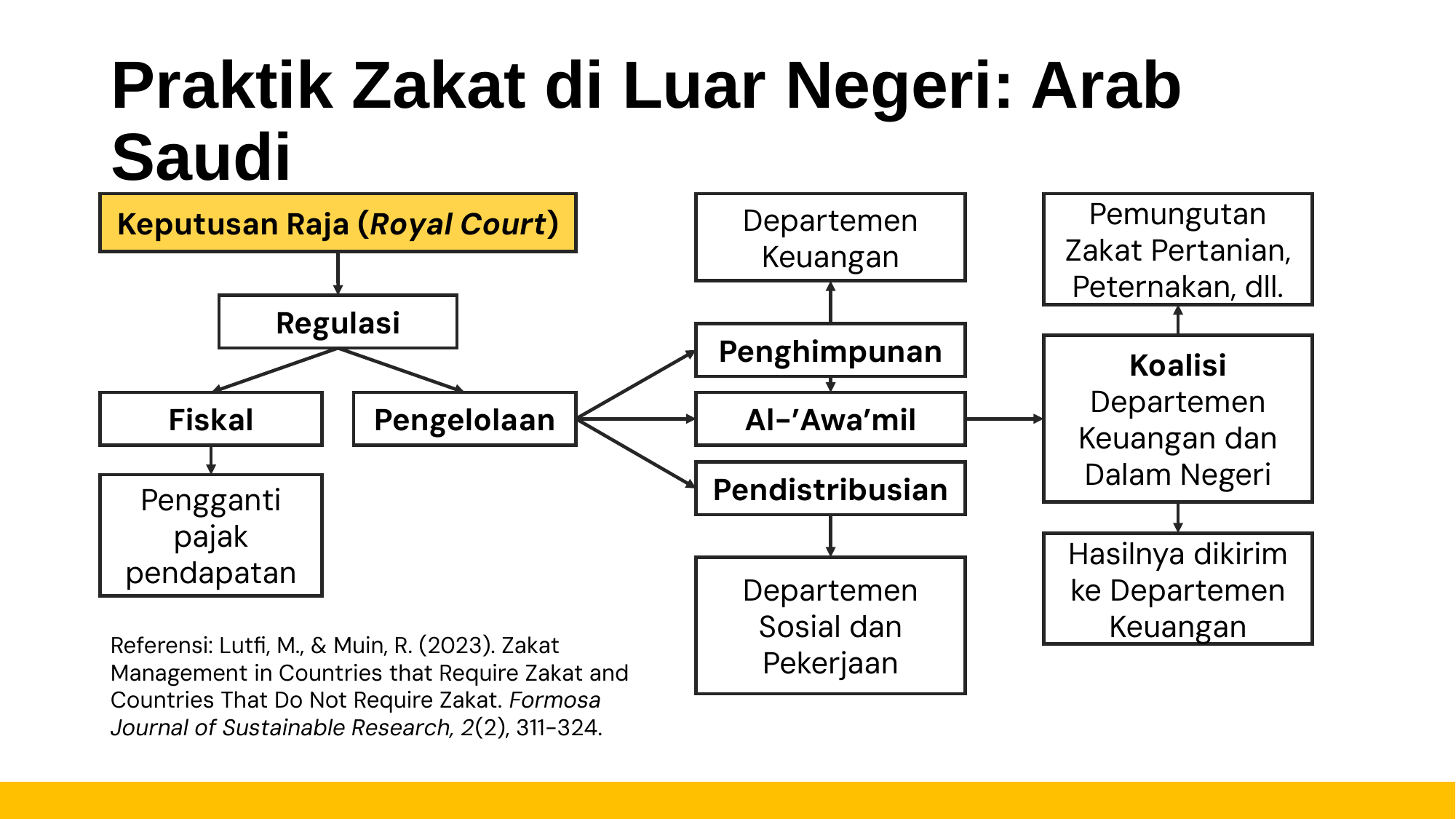

# Praktik Zakat di Luar Negeri: Arab Saudi
Pemungutan Zakat Pertanian, Peternakan, dll.
Keputusan Raja (Royal Court)
Departemen Keuangan
Regulasi
Penghimpunan
Koalisi Departemen Keuangan dan Dalam Negeri
Fiskal
Pengelolaan
Al-’Awa’mil
Pendistribusian
Pengganti pajak pendapatan
Hasilnya dikirim ke Departemen Keuangan
Departemen Sosial dan Pekerjaan
Referensi: Lutfi, M., & Muin, R. (2023). Zakat Management in Countries that Require Zakat and Countries That Do Not Require Zakat. Formosa Journal of Sustainable Research, 2(2), 311-324.